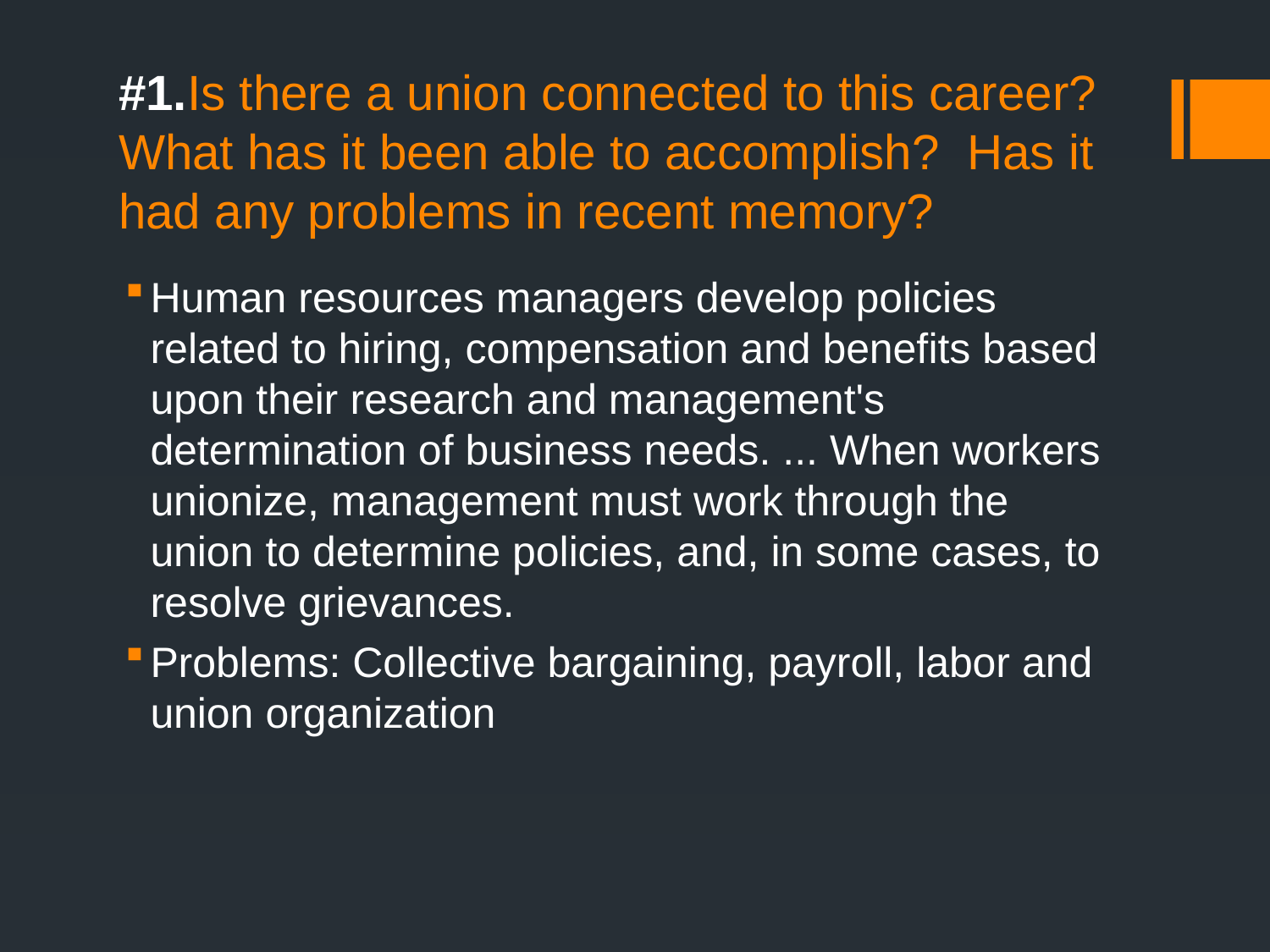

# #1.Is there a union connected to this career? What has it been able to accomplish?  Has it had any problems in recent memory?
Human resources managers develop policies related to hiring, compensation and benefits based upon their research and management's determination of business needs. ... When workers unionize, management must work through the union to determine policies, and, in some cases, to resolve grievances.
Problems: Collective bargaining, payroll, labor and union organization